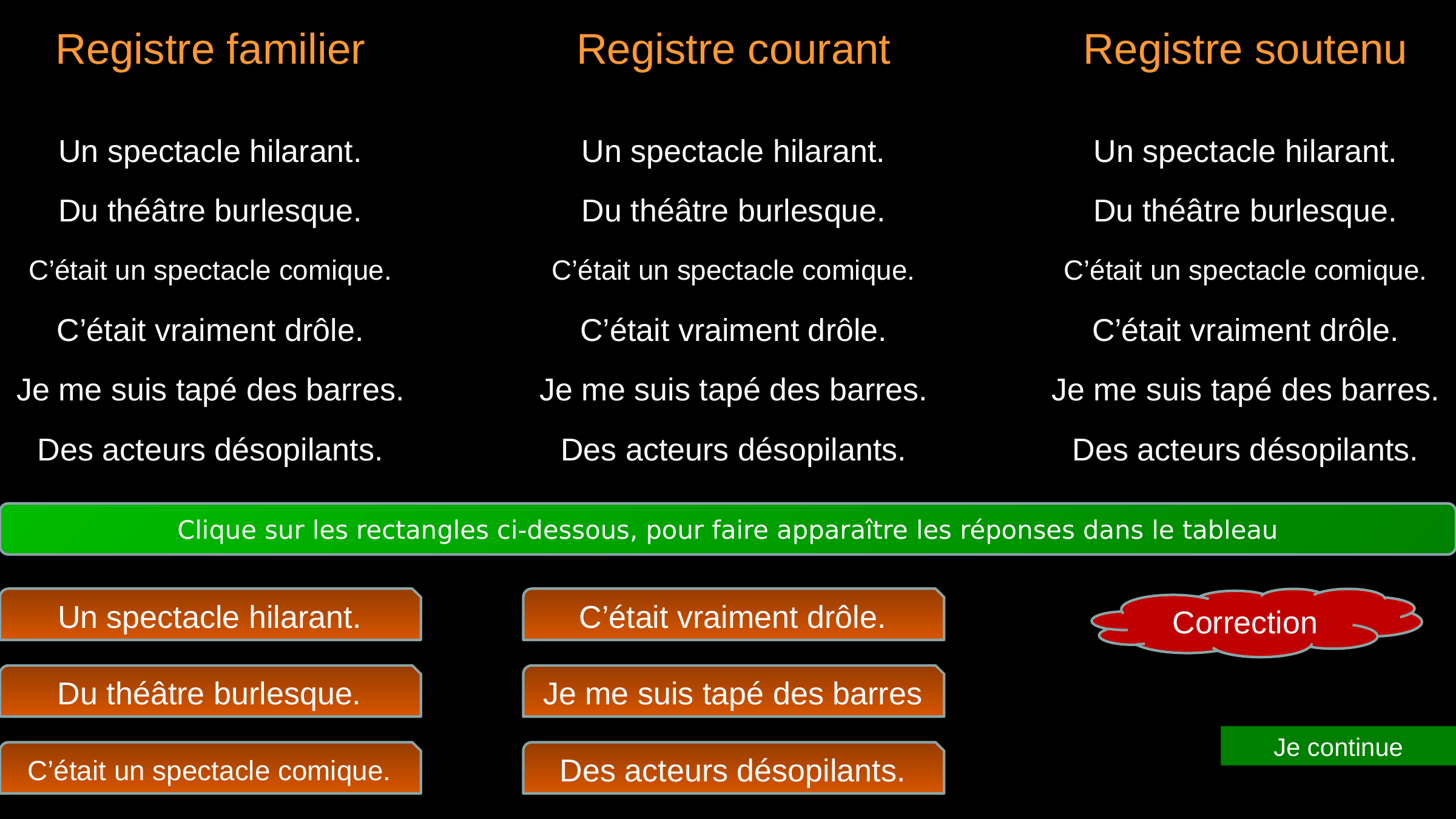

Registre familier
Registre courant
Registre soutenu
Un spectacle hilarant.
Un spectacle hilarant.
Un spectacle hilarant.
Du théâtre burlesque.
Du théâtre burlesque.
Du théâtre burlesque.
C’était un spectacle comique.
C’était un spectacle comique.
C’était un spectacle comique.
C’était vraiment drôle.
C’était vraiment drôle.
C’était vraiment drôle.
Je me suis tapé des barres.
Je me suis tapé des barres.
Je me suis tapé des barres.
Des acteurs désopilants.
Des acteurs désopilants.
Des acteurs désopilants.
Clique sur les rectangles ci-dessous, pour faire apparaître les réponses dans le tableau
Un spectacle hilarant.
C’était vraiment drôle.
Correction
Du théâtre burlesque.
Je me suis tapé des barres
Je continue
C’était un spectacle comique.
Des acteurs désopilants.